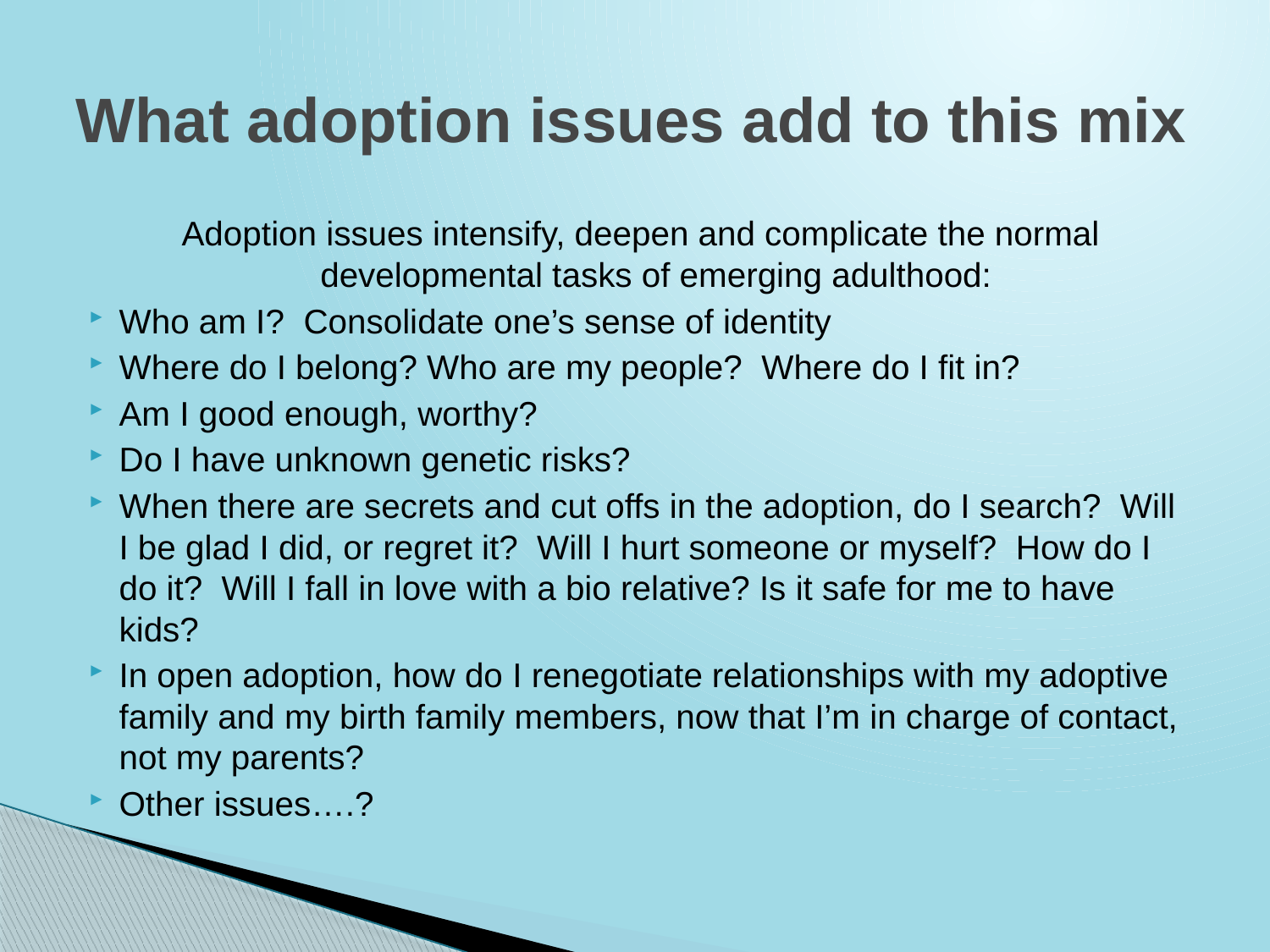

# What adoption issues add to this mix
Adoption issues intensify, deepen and complicate the normal developmental tasks of emerging adulthood:
Who am I?  Consolidate one’s sense of identity
Where do I belong? Who are my people?  Where do I fit in?
Am I good enough, worthy?
Do I have unknown genetic risks?
When there are secrets and cut offs in the adoption, do I search?  Will I be glad I did, or regret it?  Will I hurt someone or myself?  How do I do it?  Will I fall in love with a bio relative? Is it safe for me to have kids?
In open adoption, how do I renegotiate relationships with my adoptive family and my birth family members, now that I’m in charge of contact, not my parents?
Other issues….?